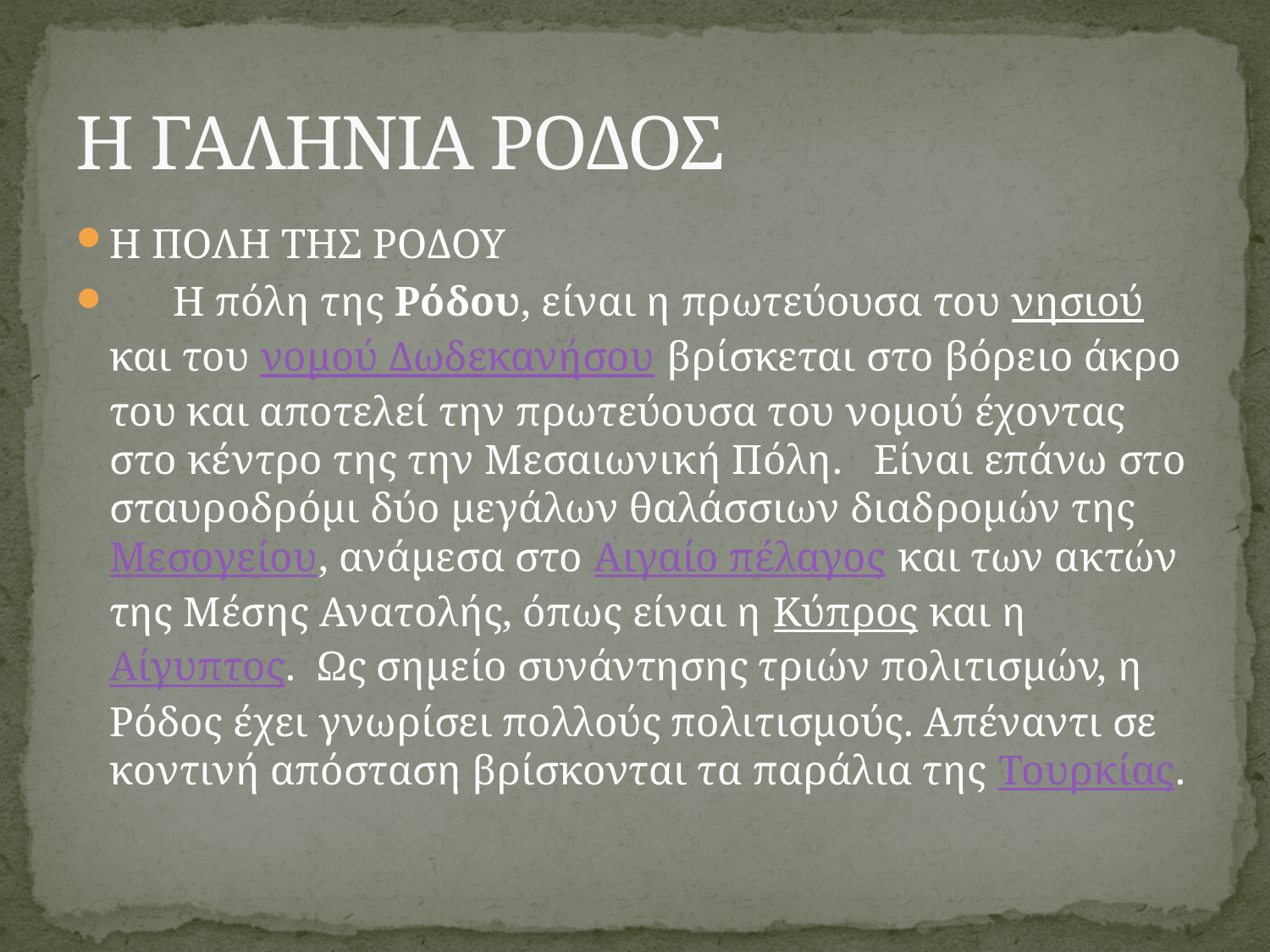

# Η ΓΑΛΗΝΙΑ ΡΟΔΟΣ
Η ΠΟΛΗ ΤΗΣ ΡΟΔΟΥ
      Η πόλη της Ρόδου, είναι η πρωτεύουσα του νησιού και του νομού Δωδεκανήσου βρίσκεται στο βόρειο άκρο του και αποτελεί την πρωτεύουσα του νομού έχοντας στο κέντρο της την Μεσαιωνική Πόλη.   Είναι επάνω στο σταυροδρόμι δύο μεγάλων θαλάσσιων διαδρομών της Μεσογείου, ανάμεσα στο Αιγαίο πέλαγος και των ακτών της Μέσης Ανατολής, όπως είναι η Κύπρος και η Αίγυπτος.  Ως σημείο συνάντησης τριών πολιτισμών, η Ρόδος έχει γνωρίσει πολλούς πολιτισμούς. Απέναντι σε κοντινή απόσταση βρίσκονται τα παράλια της Τουρκίας.